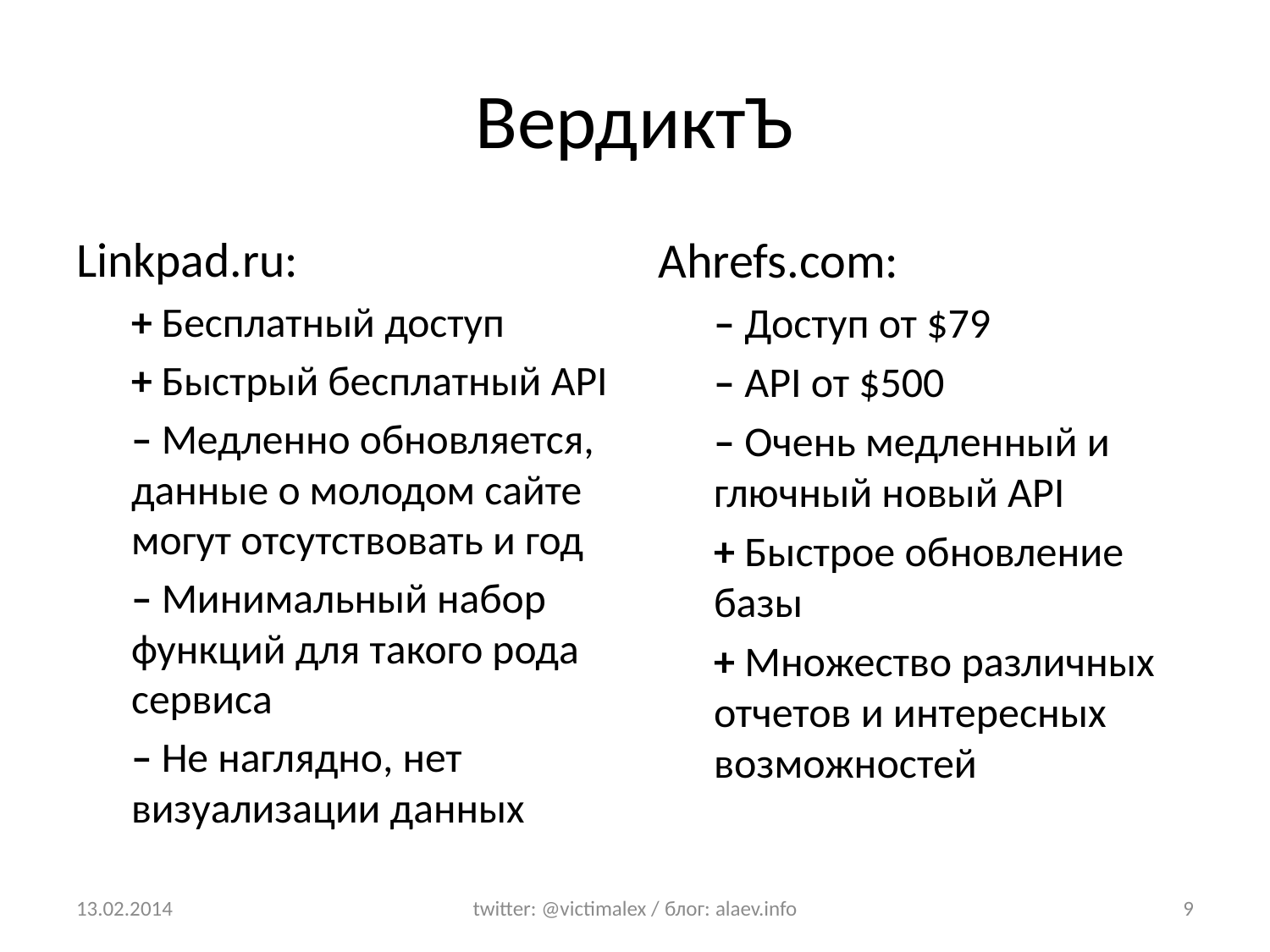

# ВердиктЪ
Linkpad.ru:
+ Бесплатный доступ
+ Быстрый бесплатный API
– Медленно обновляется, данные о молодом сайте могут отсутствовать и год
– Минимальный набор функций для такого рода сервиса
– Не наглядно, нет визуализации данных

Ahrefs.com:
– Доступ от $79
– API от $500
– Очень медленный и глючный новый API
+ Быстрое обновление базы
+ Множество различных отчетов и интересных возможностей
13.02.2014
twitter: @victimalex / блог: alaev.info
9